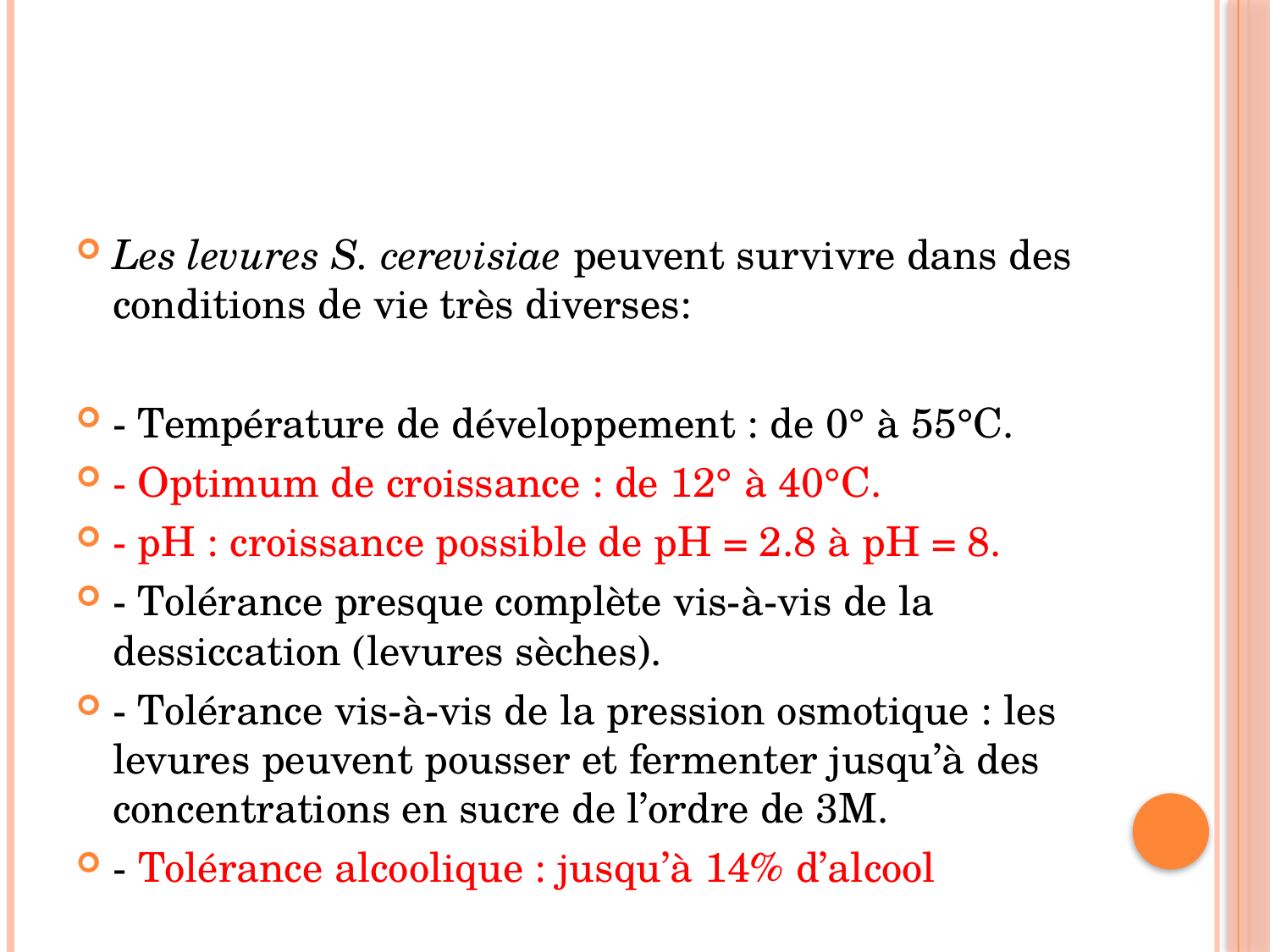

#
Les levures S. cerevisiae peuvent survivre dans des conditions de vie très diverses:

- Température de développement : de 0° à 55°C.
- Optimum de croissance : de 12° à 40°C.
- pH : croissance possible de pH = 2.8 à pH = 8.
- Tolérance presque complète vis-à-vis de la dessiccation (levures sèches).
- Tolérance vis-à-vis de la pression osmotique : les levures peuvent pousser et fermenter jusqu’à des concentrations en sucre de l’ordre de 3M.
- Tolérance alcoolique : jusqu’à 14% d’alcool